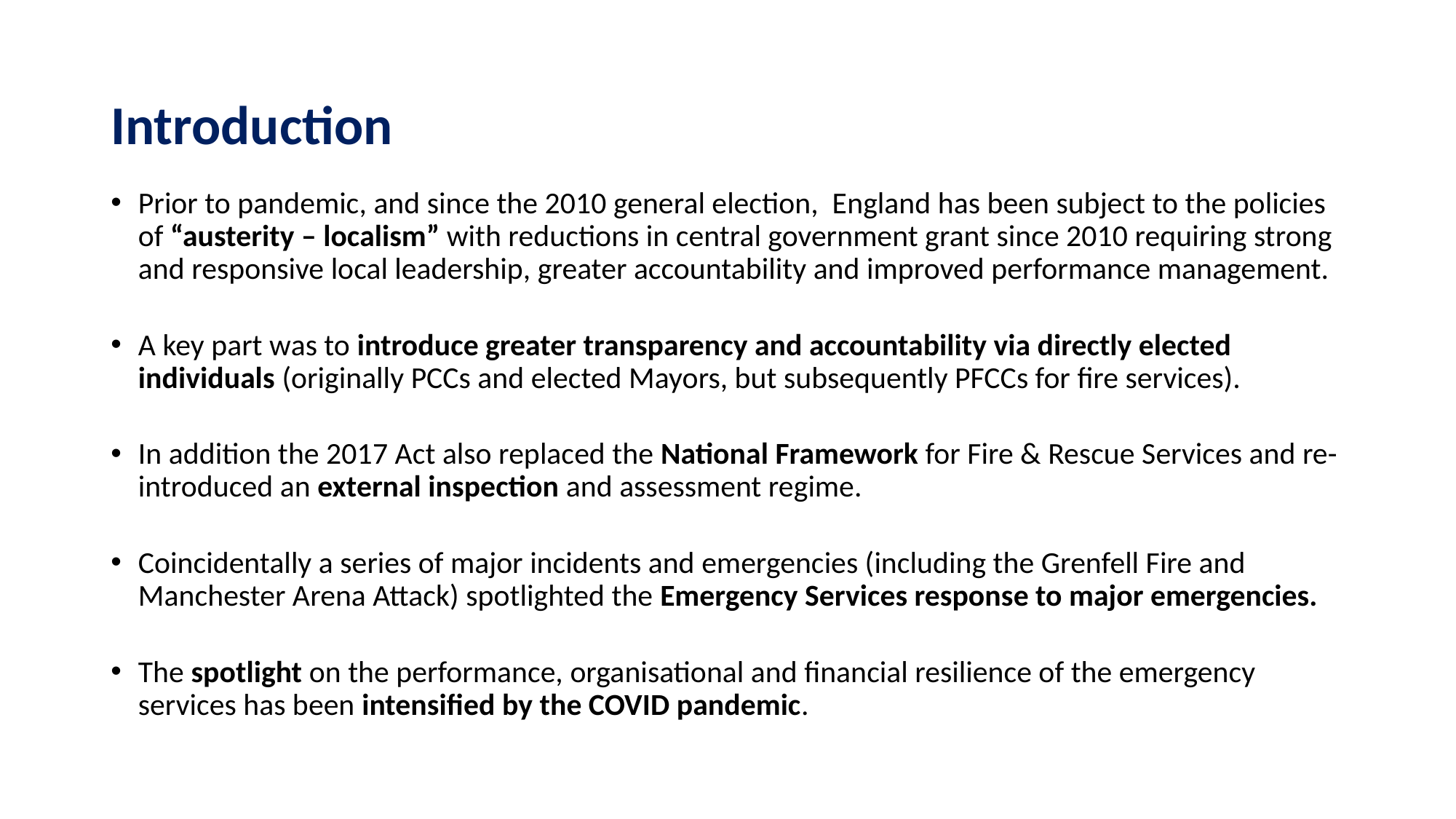

# Introduction
Prior to pandemic, and since the 2010 general election,  England has been subject to the policies of “austerity – localism” with reductions in central government grant since 2010 requiring strong and responsive local leadership, greater accountability and improved performance management.

A key part was to introduce greater transparency and accountability via directly elected individuals (originally PCCs and elected Mayors, but subsequently PFCCs for fire services).

In addition the 2017 Act also replaced the National Framework for Fire & Rescue Services and re-introduced an external inspection and assessment regime.

Coincidentally a series of major incidents and emergencies (including the Grenfell Fire and Manchester Arena Attack) spotlighted the Emergency Services response to major emergencies.

The spotlight on the performance, organisational and financial resilience of the emergency services has been intensified by the COVID pandemic.